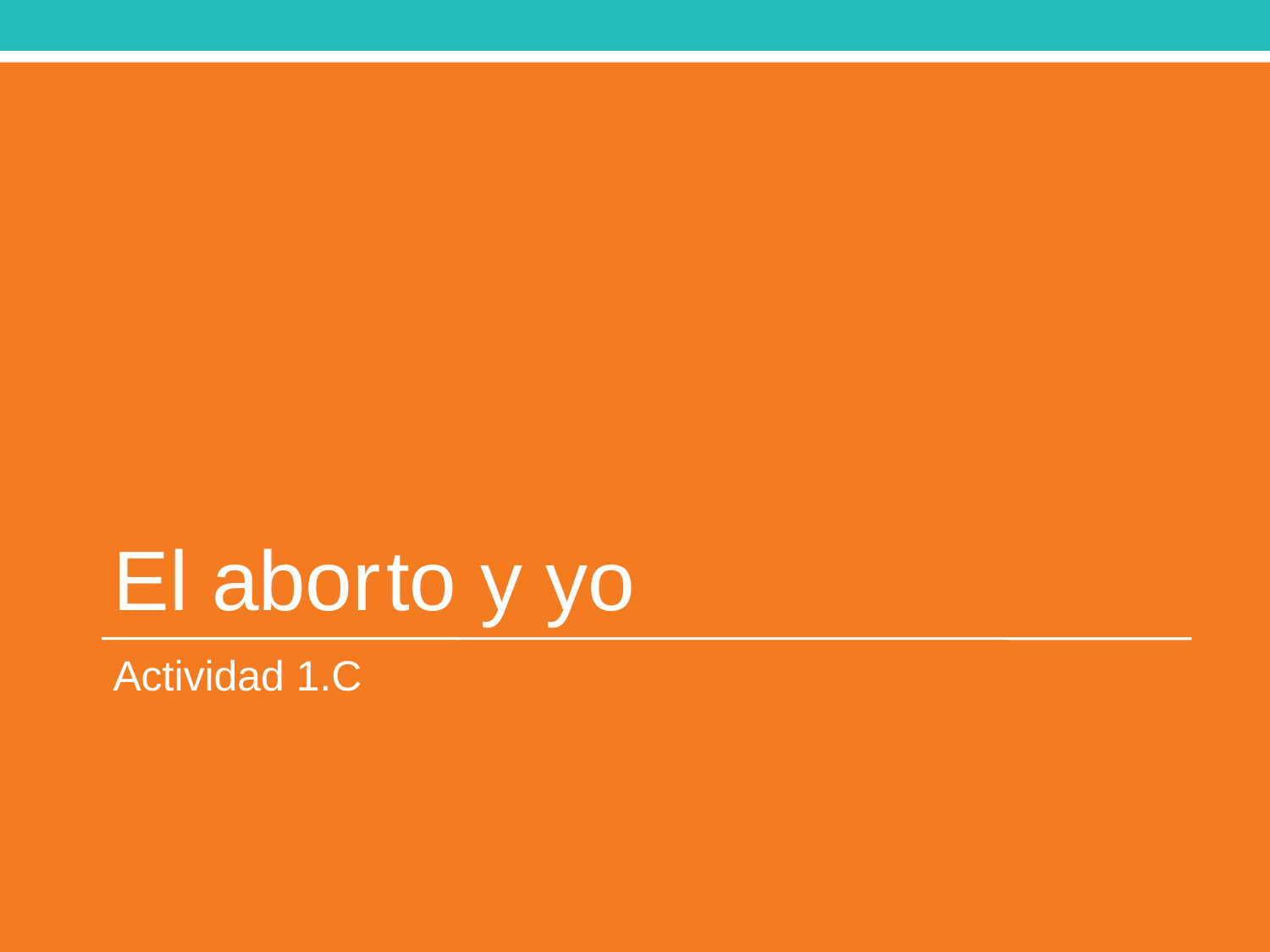

# El aborto y yo
Actividad 1.C